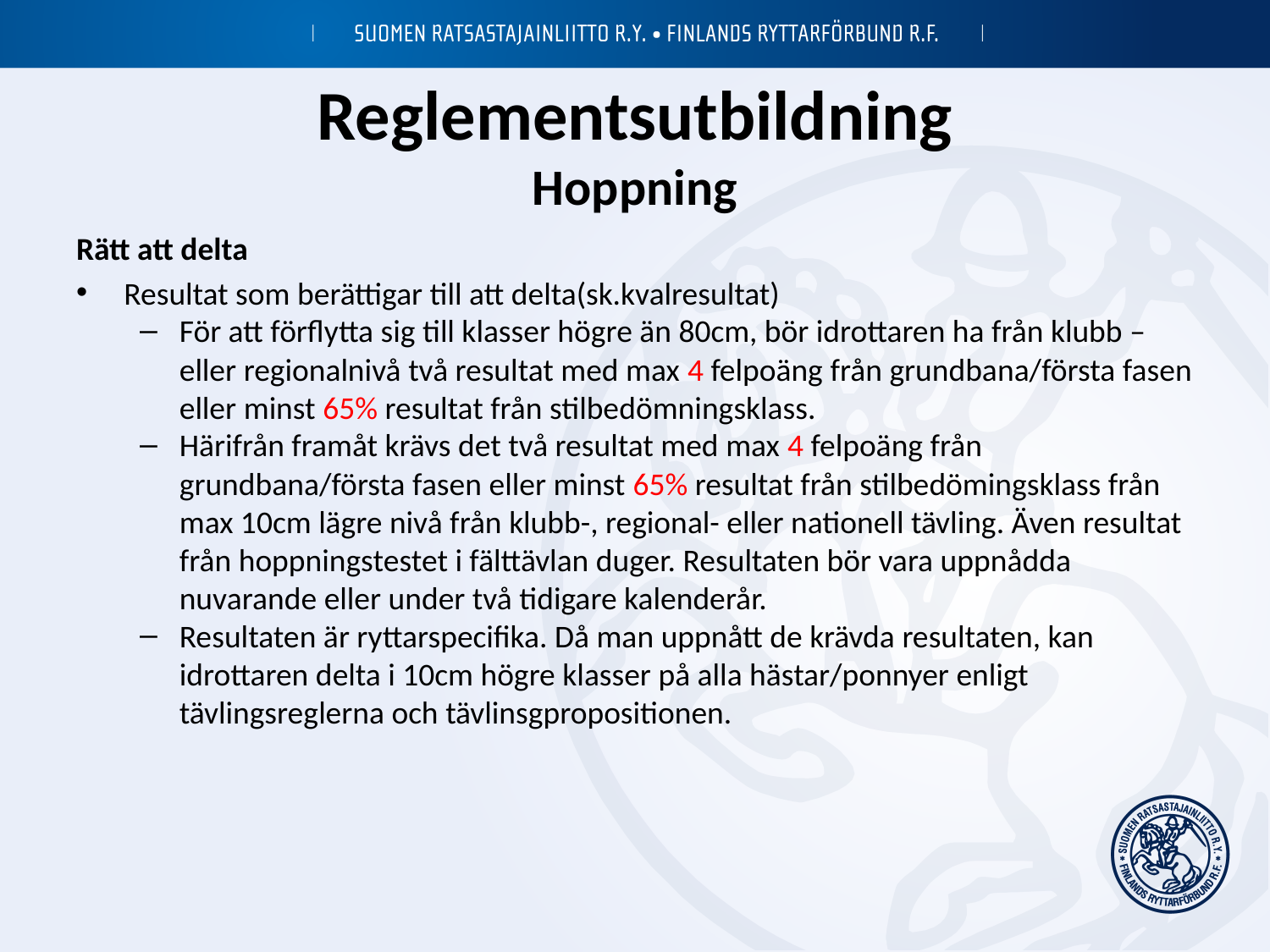

# Reglementsutbildning Hoppning
Rätt att delta
Resultat som berättigar till att delta(sk.kvalresultat)
För att förflytta sig till klasser högre än 80cm, bör idrottaren ha från klubb – eller regionalnivå två resultat med max 4 felpoäng från grundbana/första fasen eller minst 65% resultat från stilbedömningsklass.
Härifrån framåt krävs det två resultat med max 4 felpoäng från grundbana/första fasen eller minst 65% resultat från stilbedömingsklass från max 10cm lägre nivå från klubb-, regional- eller nationell tävling. Även resultat från hoppningstestet i fälttävlan duger. Resultaten bör vara uppnådda nuvarande eller under två tidigare kalenderår.
Resultaten är ryttarspecifika. Då man uppnått de krävda resultaten, kan idrottaren delta i 10cm högre klasser på alla hästar/ponnyer enligt tävlingsreglerna och tävlinsgpropositionen.